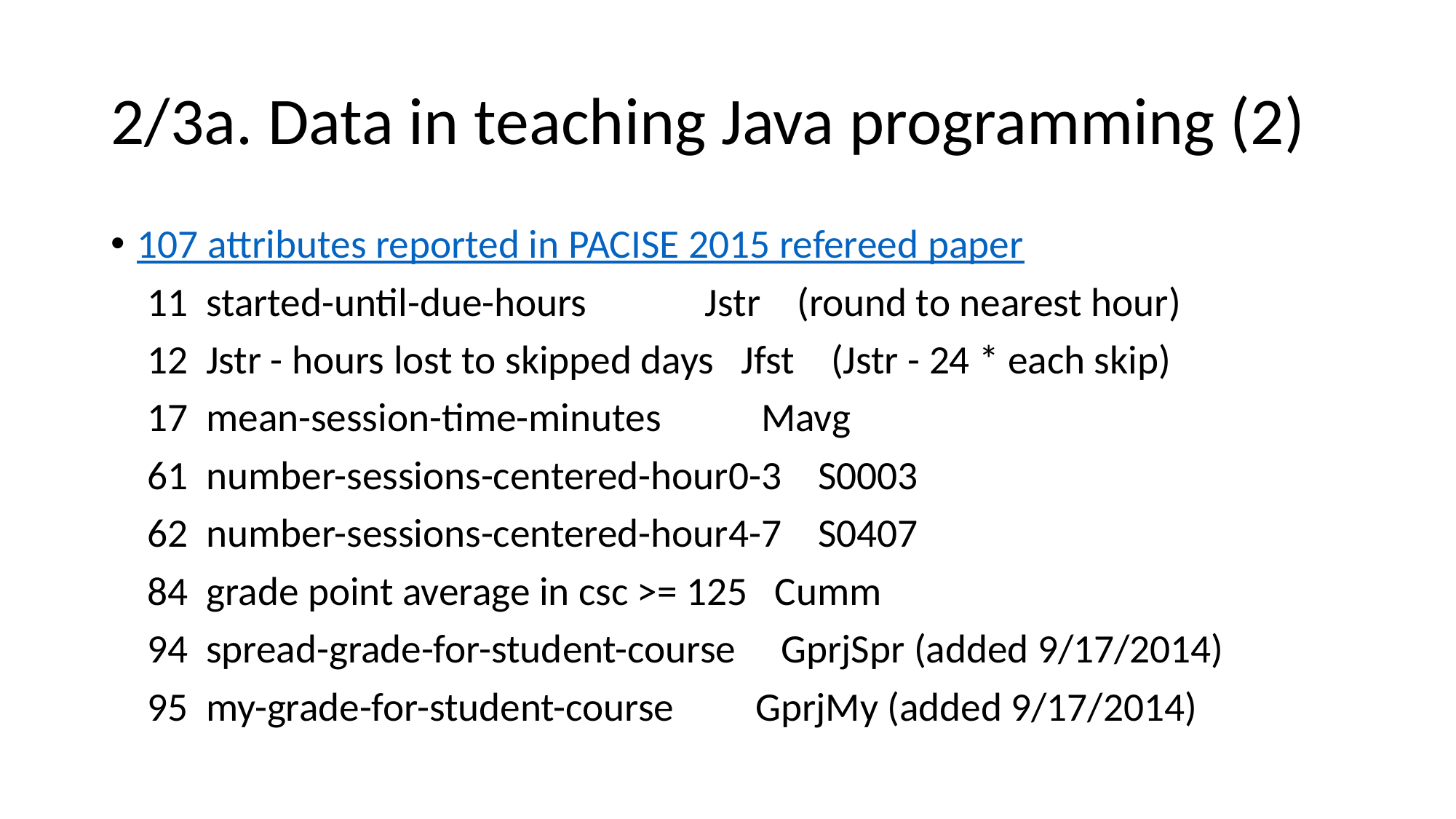

# 2/3a. Data in teaching Java programming (2)
107 attributes reported in PACISE 2015 refereed paper
    11  started-until-due-hours             Jstr    (round to nearest hour)
    12  Jstr - hours lost to skipped days   Jfst    (Jstr - 24 * each skip)
    17  mean-session-time-minutes           Mavg
    61  number-sessions-centered-hour0-3    S0003
    62  number-sessions-centered-hour4-7    S0407
    84  grade point average in csc >= 125   Cumm
    94  spread-grade-for-student-course     GprjSpr (added 9/17/2014)
    95  my-grade-for-student-course         GprjMy (added 9/17/2014)